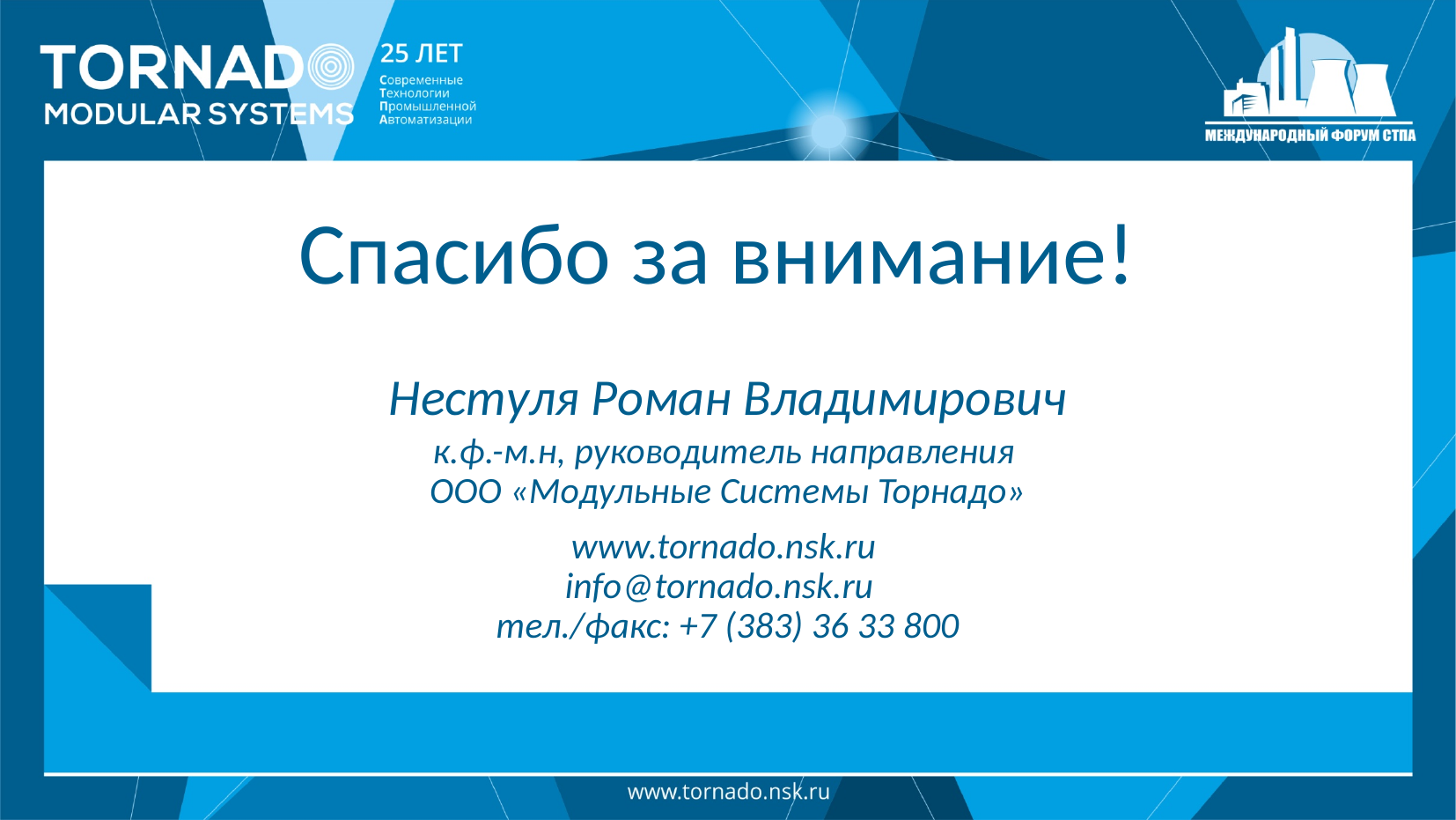

Спасибо за внимание!
Нестуля Роман Владимирович
к.ф.-м.н, руководитель направления
ООО «Модульные Системы Торнадо»

www.tornado.nsk.ru
info@tornado.nsk.ru
тел./факс: +7 (383) 36 33 800